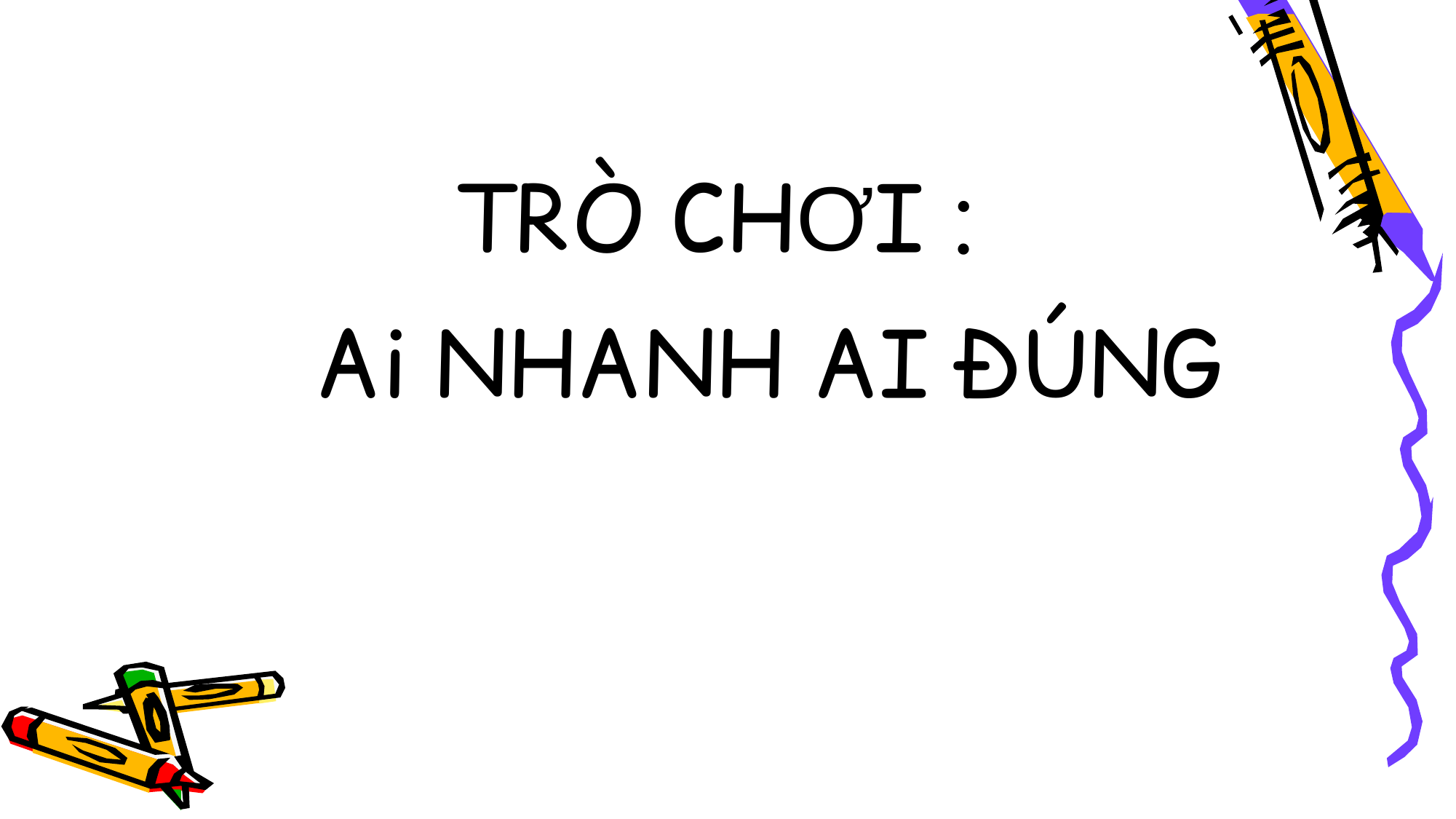

TRÒ CHƠI :

Ai NHANH AI ĐÚNG